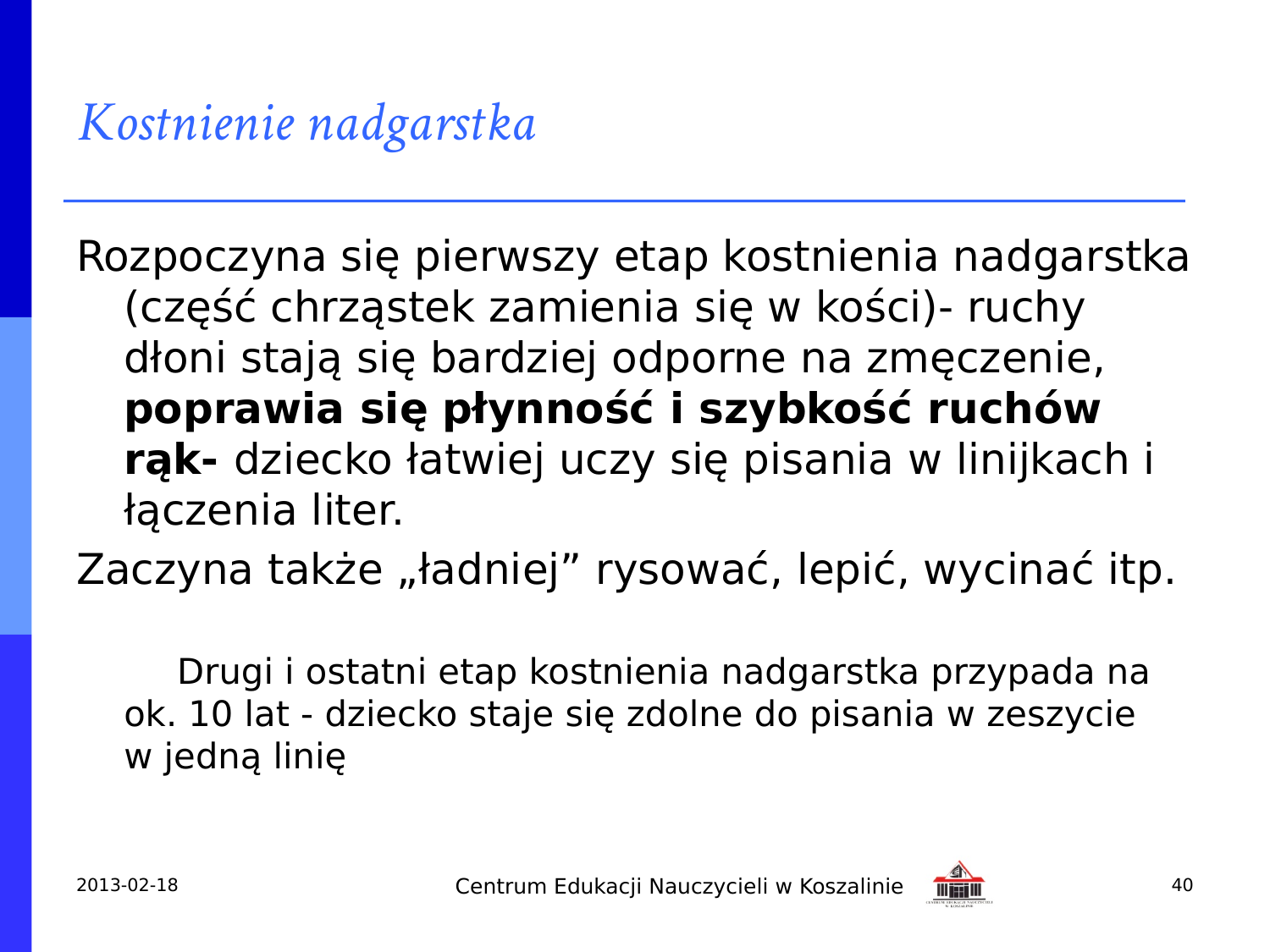

# Kostnienie nadgarstka
Rozpoczyna się pierwszy etap kostnienia nadgarstka (część chrząstek zamienia się w kości)- ruchy dłoni stają się bardziej odporne na zmęczenie, poprawia się płynność i szybkość ruchów rąk- dziecko łatwiej uczy się pisania w linijkach i łączenia liter.
Zaczyna także „ładniej” rysować, lepić, wycinać itp.

         Drugi i ostatni etap kostnienia nadgarstka przypada na ok. 10 lat - dziecko staje się zdolne do pisania w zeszycie
w jedną linię
2013-02-18
40